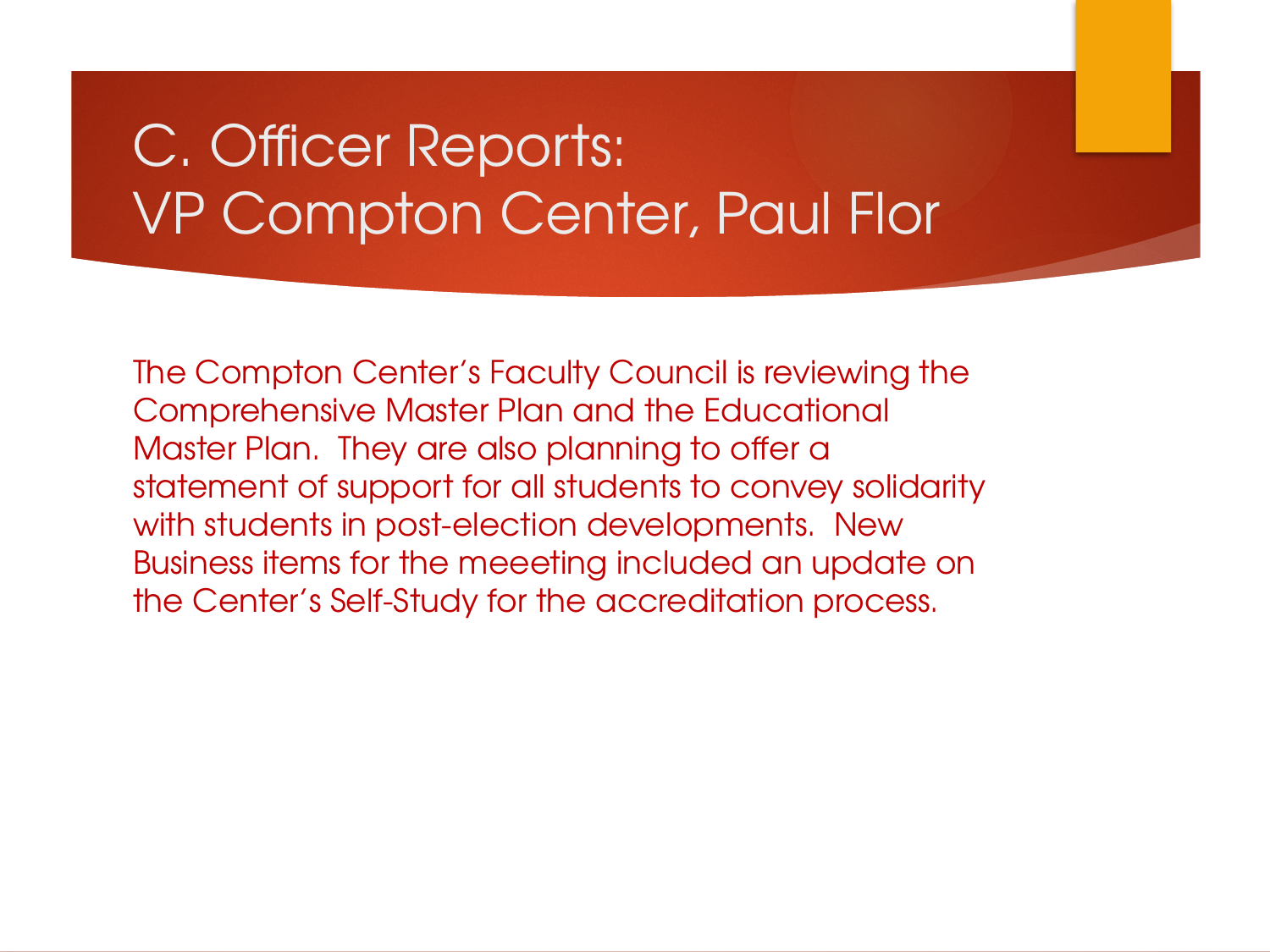

# C. Officer Reports: VP Compton Center, Paul Flor
The Compton Center’s Faculty Council is reviewing the Comprehensive Master Plan and the Educational Master Plan.  They are also planning to offer a statement of support for all students to convey solidarity with students in post-election developments.  New Business items for the meeeting included an update on the Center’s Self-Study for the accreditation process.